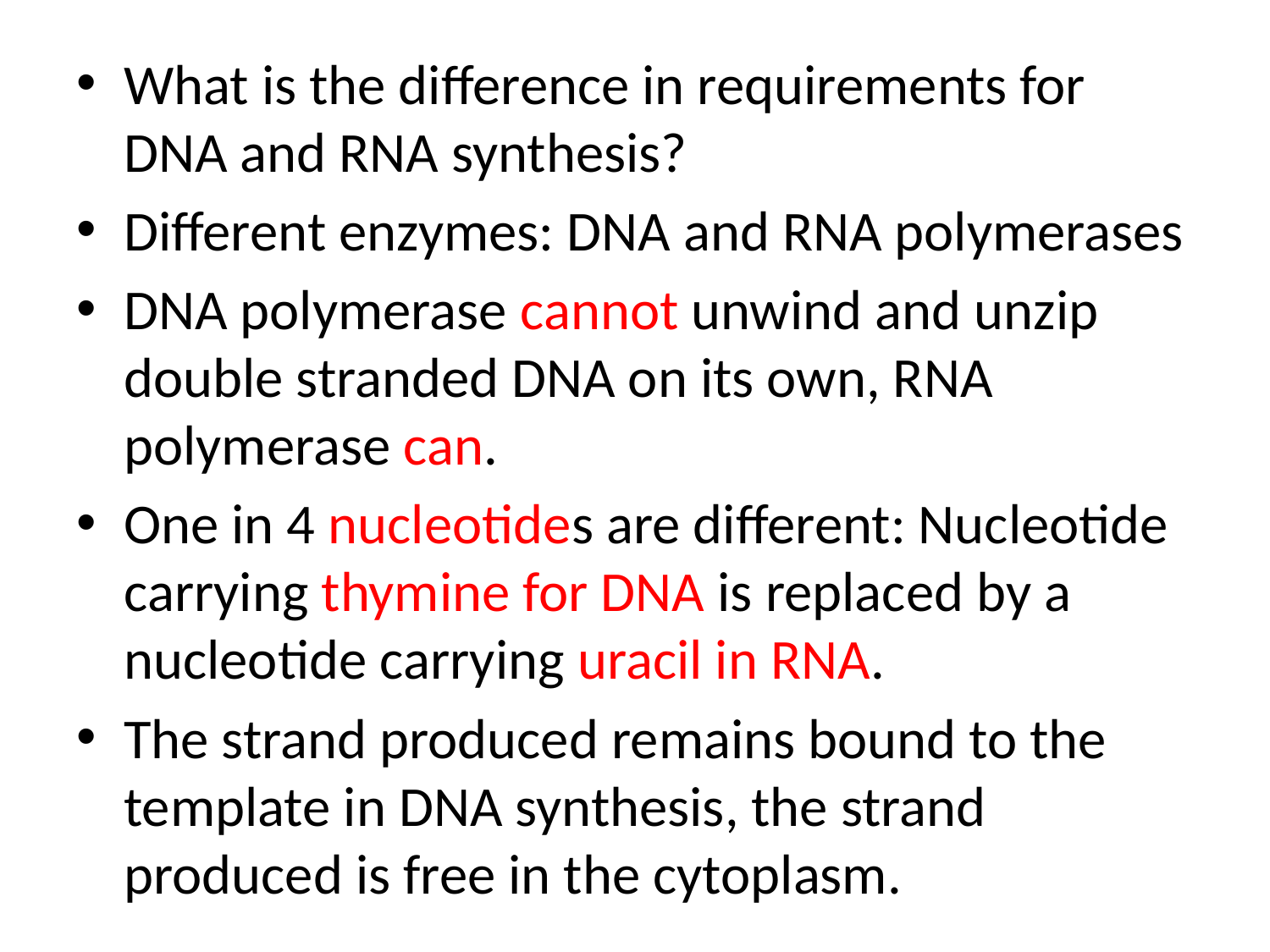

What is the difference in requirements for DNA and RNA synthesis?
Different enzymes: DNA and RNA polymerases
DNA polymerase cannot unwind and unzip double stranded DNA on its own, RNA polymerase can.
One in 4 nucleotides are different: Nucleotide carrying thymine for DNA is replaced by a nucleotide carrying uracil in RNA.
The strand produced remains bound to the template in DNA synthesis, the strand produced is free in the cytoplasm.